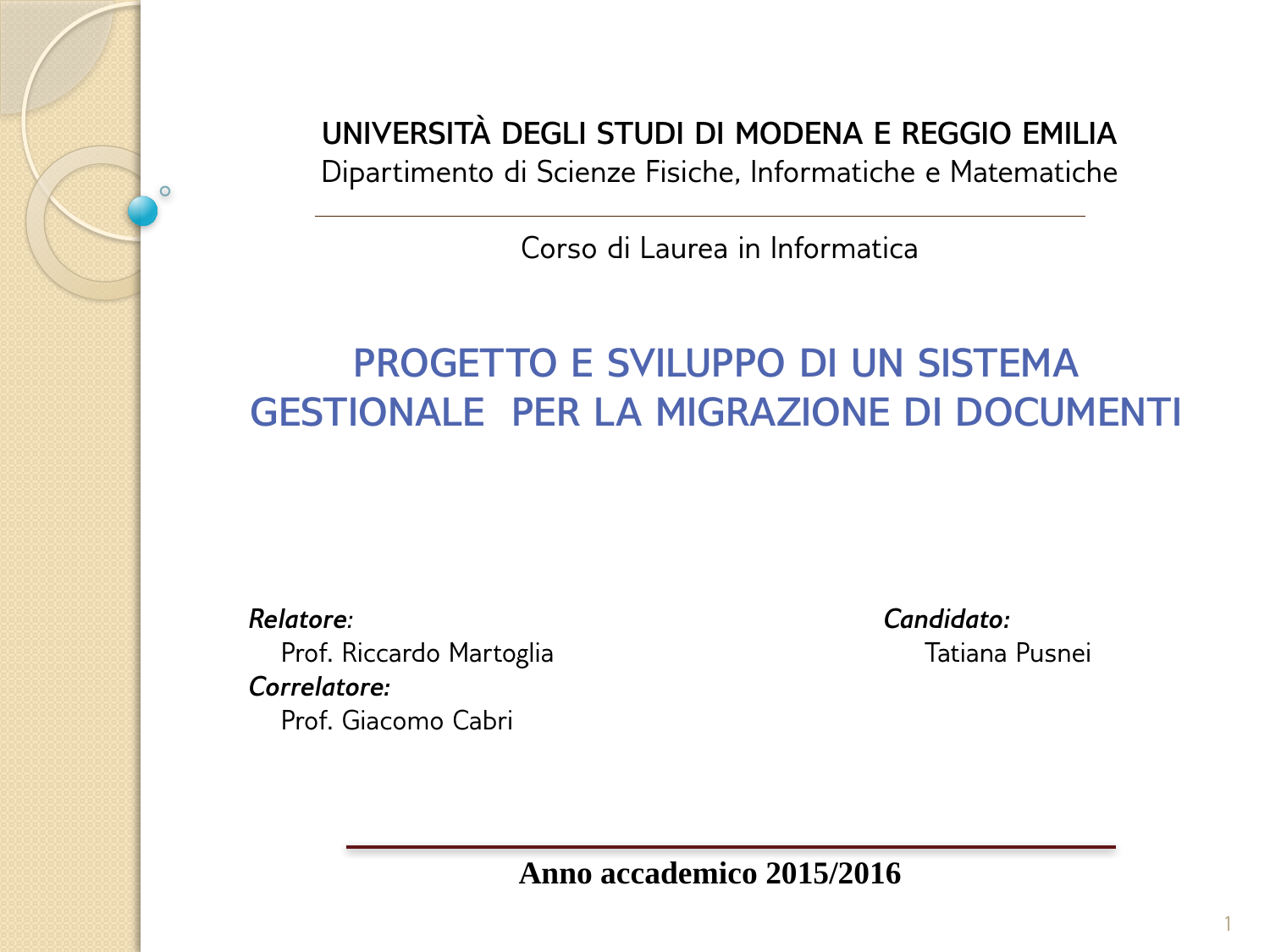

# UNIVERSITÀ DEGLI STUDI DI MODENA E REGGIO EMILIA Dipartimento di Scienze Fisiche, Informatiche e Matematiche Corso di Laurea in Informatica
PROGETTO E SVILUPPO DI UN SISTEMA GESTIONALE  PER LA MIGRAZIONE DI DOCUMENTI

Relatore:		                            		Candidato:
    Prof. Riccardo Martoglia 			     Tatiana Pusnei
Correlatore:
    Prof. Giacomo Cabri
Anno accademico 2015/2016
1